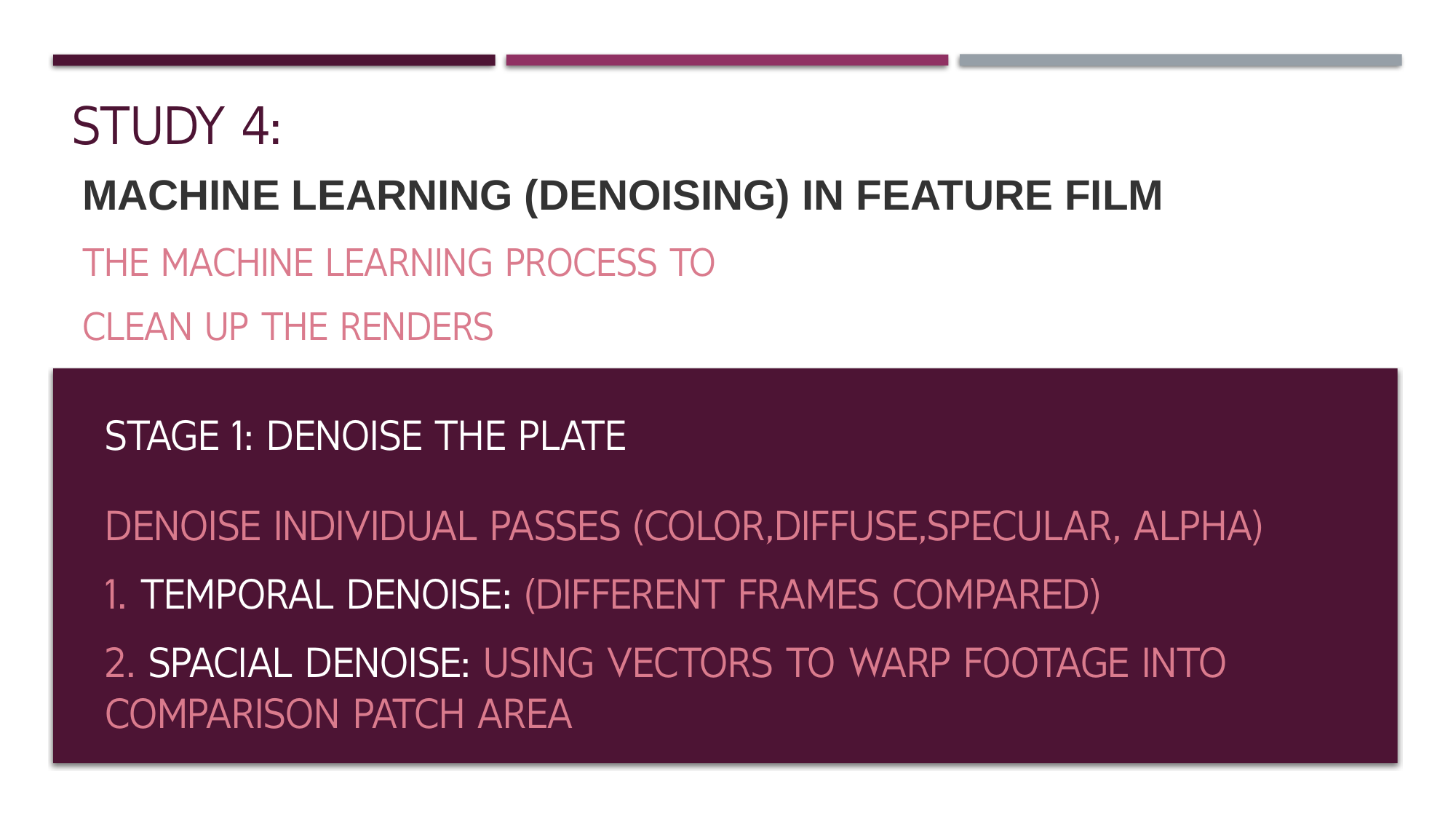

# STUDY 4:
Machine learning (DENOISING) IN FEATURE FILM
THE MACHINE LEARNING PROCESS TO
CLEAN UP THE RENDERS

STAGE 1: DENOISE THE PLATE

DENOISE INDIVIDuAL PASSES (COLOR,DIFFUSE,SPECULAR, ALPHA)
1. TEMPORAL DENOISE: (DIFFERENT FRAMES COMPARED)
2. SpaCIAL DENOISE: USING VECTORS TO WARP FOOTAGE INTO COMPARISON PATCH AREA